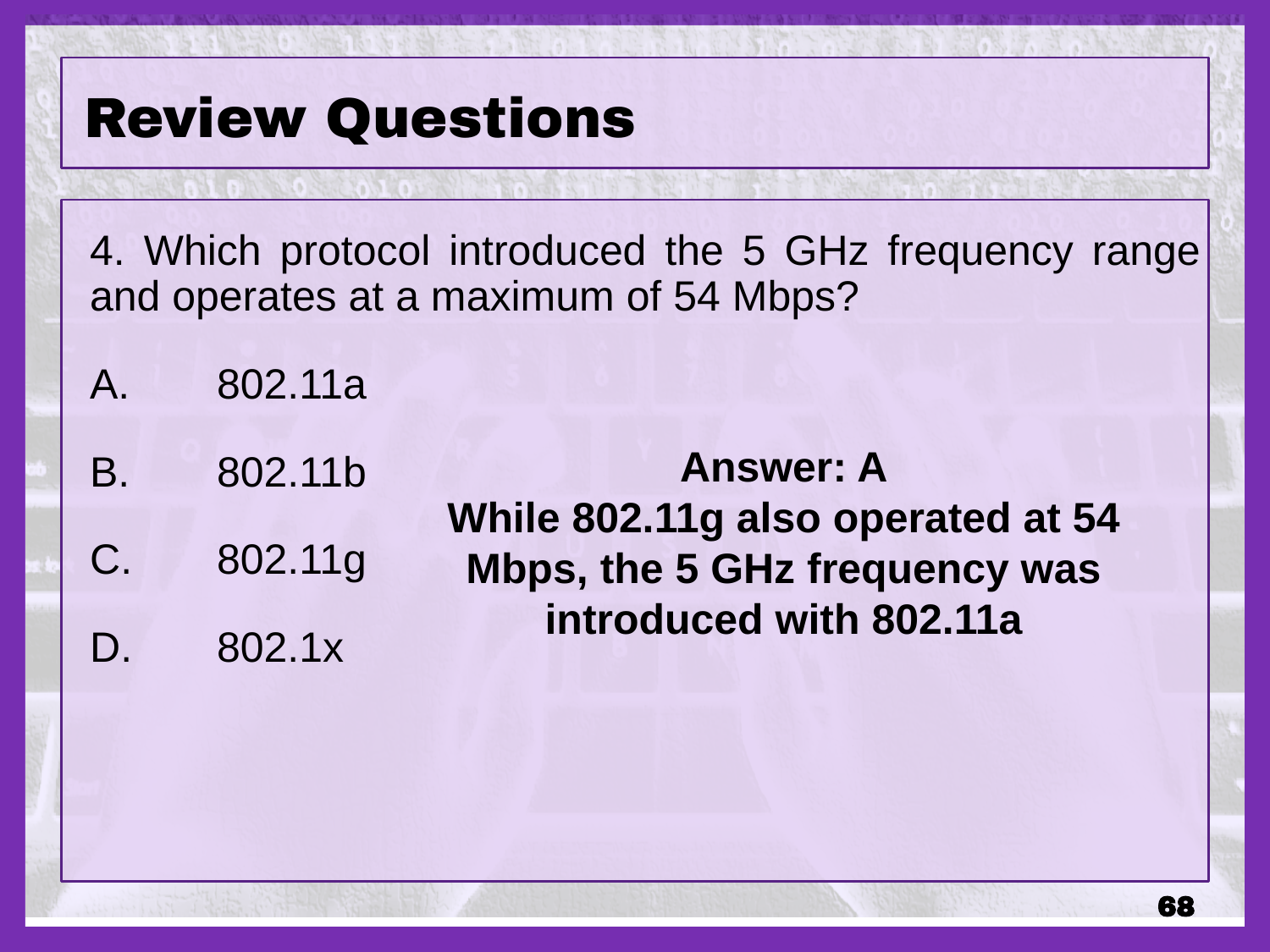

# Review Questions
4. Which protocol introduced the 5 GHz frequency range and operates at a maximum of 54 Mbps?
A.	802.11a
B.	802.11b
C.	802.11g
D.	802.1x
Answer: A
While 802.11g also operated at 54 Mbps, the 5 GHz frequency was introduced with 802.11a
68